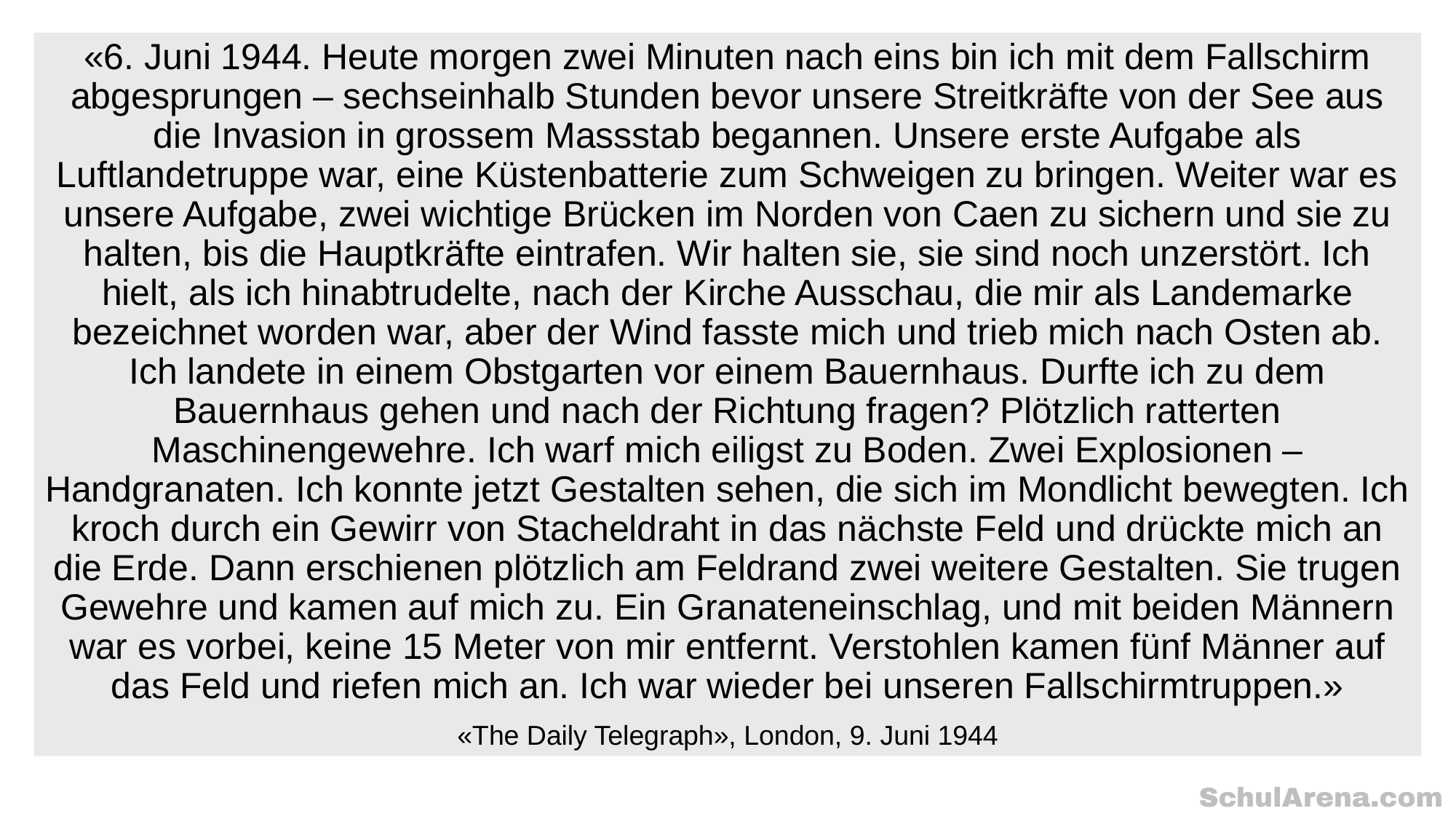

«6. Juni 1944. Heute morgen zwei Minuten nach eins bin ich mit dem Fallschirm abgesprungen – sechseinhalb Stunden bevor unsere Streitkräfte von der See aus die Invasion in grossem Massstab begannen. Unsere erste Aufgabe als Luftlandetruppe war, eine Küstenbatterie zum Schweigen zu bringen. Weiter war es unsere Aufgabe, zwei wichtige Brücken im Norden von Caen zu sichern und sie zu halten, bis die Hauptkräfte eintrafen. Wir halten sie, sie sind noch unzerstört. Ich hielt, als ich hinabtrudelte, nach der Kirche Ausschau, die mir als Landemarke bezeichnet worden war, aber der Wind fasste mich und trieb mich nach Osten ab. Ich landete in einem Obstgarten vor einem Bauernhaus. Durfte ich zu dem Bauernhaus gehen und nach der Richtung fragen? Plötzlich ratterten Maschinengewehre. Ich warf mich eiligst zu Boden. Zwei Explosionen – Handgranaten. Ich konnte jetzt Gestalten sehen, die sich im Mondlicht bewegten. Ich kroch durch ein Gewirr von Stacheldraht in das nächste Feld und drückte mich an die Erde. Dann erschienen plötzlich am Feldrand zwei weitere Gestalten. Sie trugen Gewehre und kamen auf mich zu. Ein Granateneinschlag, und mit beiden Männern war es vorbei, keine 15 Meter von mir entfernt. Verstohlen kamen fünf Männer auf das Feld und riefen mich an. Ich war wieder bei unseren Fallschirmtruppen.»
«The Daily Telegraph», London, 9. Juni 1944
SchulArena.com